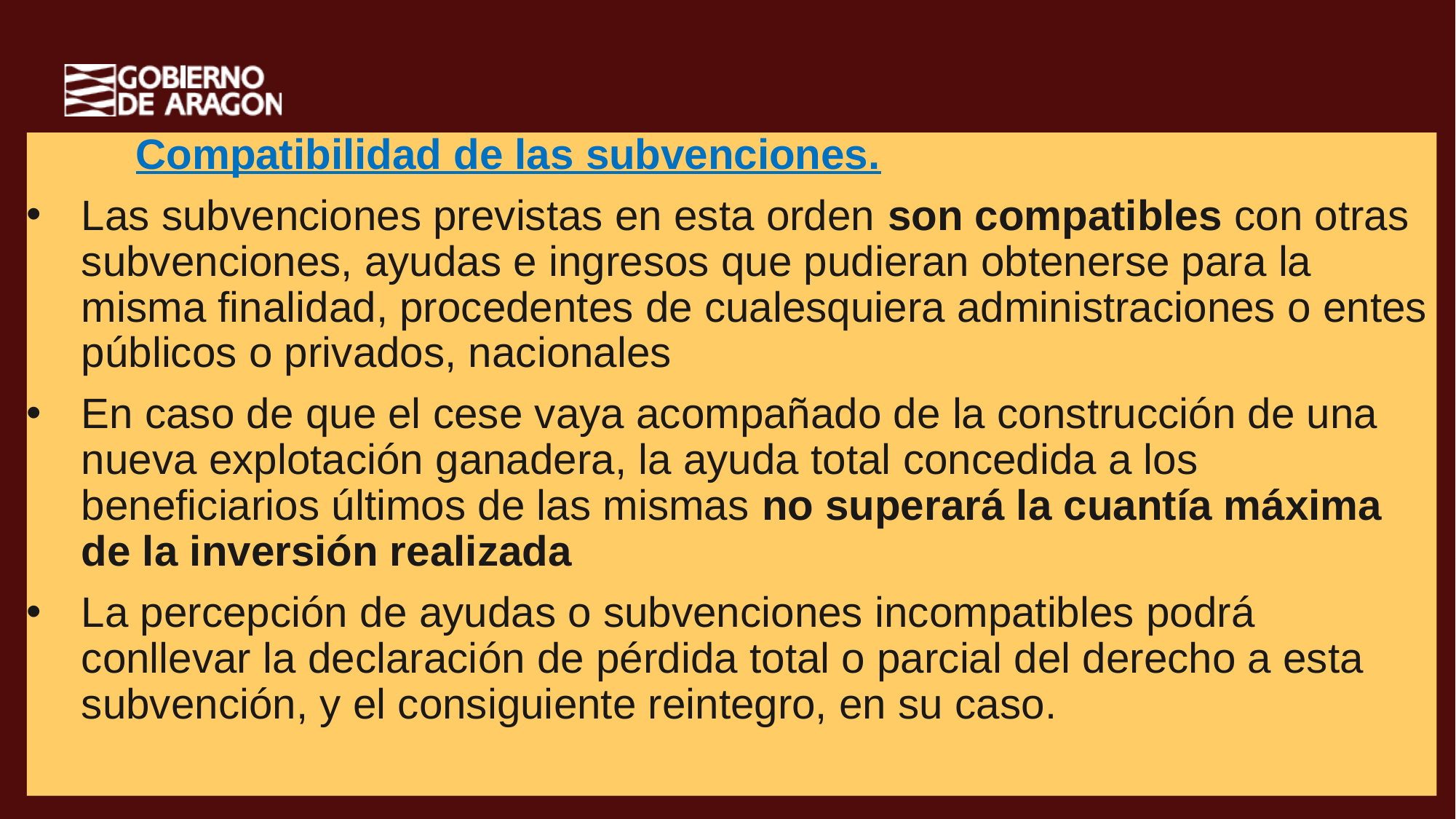

Compatibilidad de las subvenciones.
Las subvenciones previstas en esta orden son compatibles con otras subvenciones, ayudas e ingresos que pudieran obtenerse para la misma finalidad, procedentes de cualesquiera administraciones o entes públicos o privados, nacionales
En caso de que el cese vaya acompañado de la construcción de una nueva explotación ganadera, la ayuda total concedida a los beneficiarios últimos de las mismas no superará la cuantía máxima de la inversión realizada
La percepción de ayudas o subvenciones incompatibles podrá conllevar la declaración de pérdida total o parcial del derecho a esta subvención, y el consiguiente reintegro, en su caso.